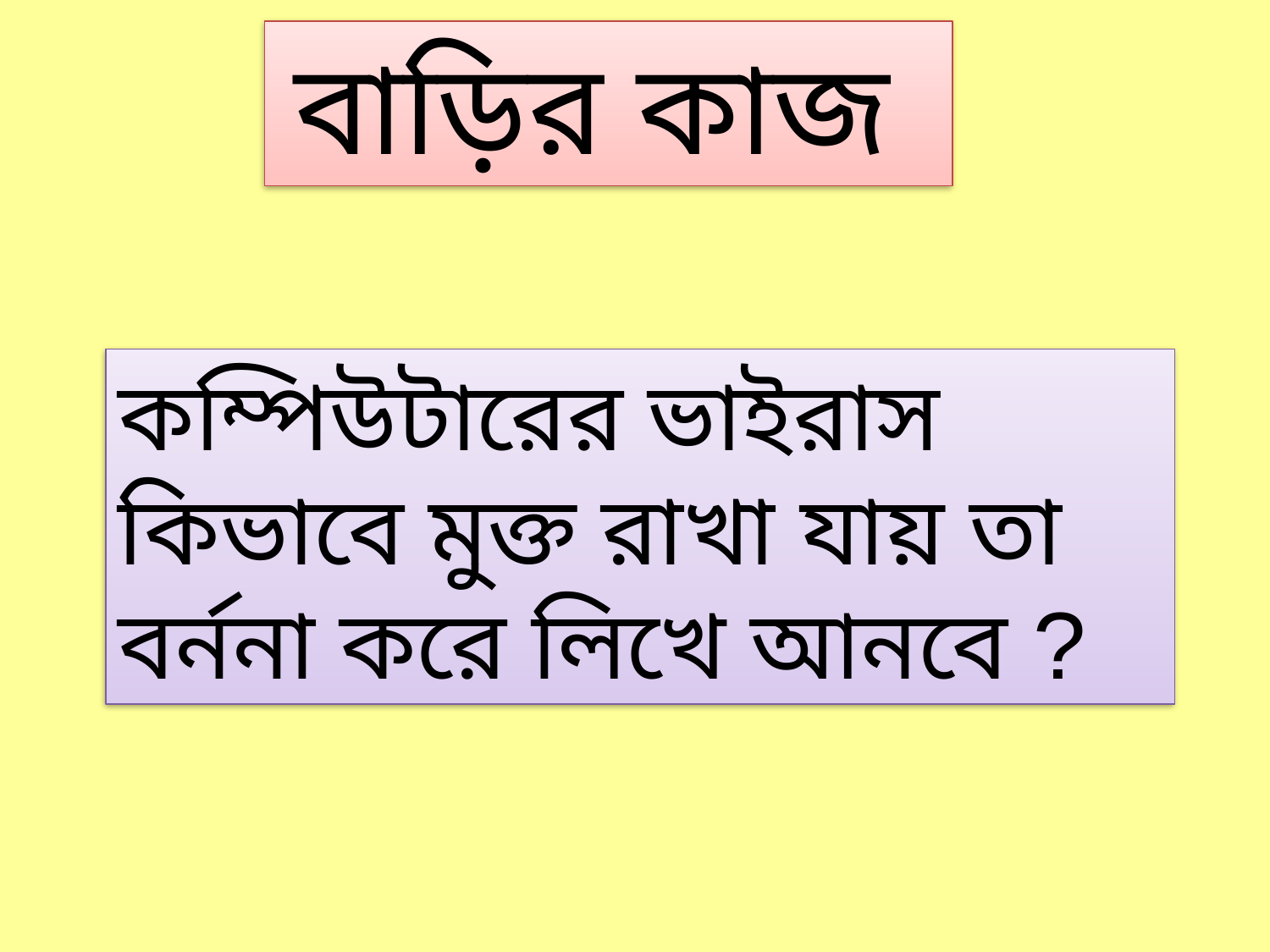

বাড়ির কাজ
কম্পিউটারের ভাইরাস কিভাবে মুক্ত রাখা যায় তা বর্ননা করে লিখে আনবে ?